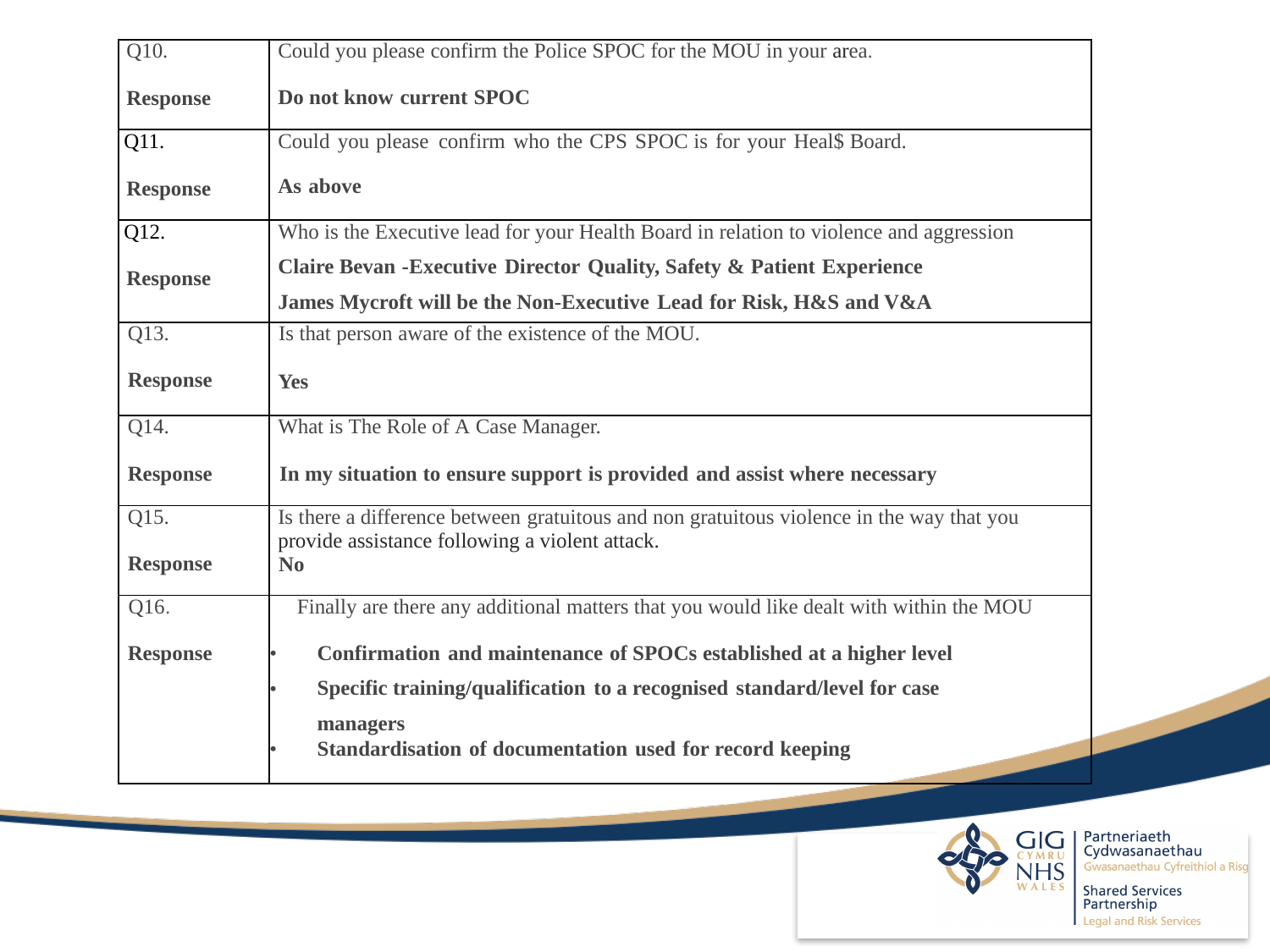

| Q10. Response | Could you please confirm the Police SPOC for the MOU in your area. Do not know current SPOC |
| --- | --- |
| Q11. Response | Could you please confirm who the CPS SPOC is for your Heal$ Board. As above |
| Q12. Response | Who is the Executive lead for your Health Board in relation to violence and aggression Claire Bevan -Executive Director Quality, Safety & Patient Experience James Mycroft will be the Non-Executive Lead for Risk, H&S and V&A |
| Q13. Response | Is that person aware of the existence of the MOU. Yes |
| Q14. Response | What is The Role of A Case Manager. In my situation to ensure support is provided and assist where necessary |
| Q15. Response | Is there a difference between gratuitous and non gratuitous violence in the way that you provide assistance following a violent attack. No |
| Q16. Response | Finally are there any additional matters that you would like dealt with within the MOU Confirmation and maintenance of SPOCs established at a higher level Specific training/qualification to a recognised standard/level for case managers Standardisation of documentation used for record keeping |